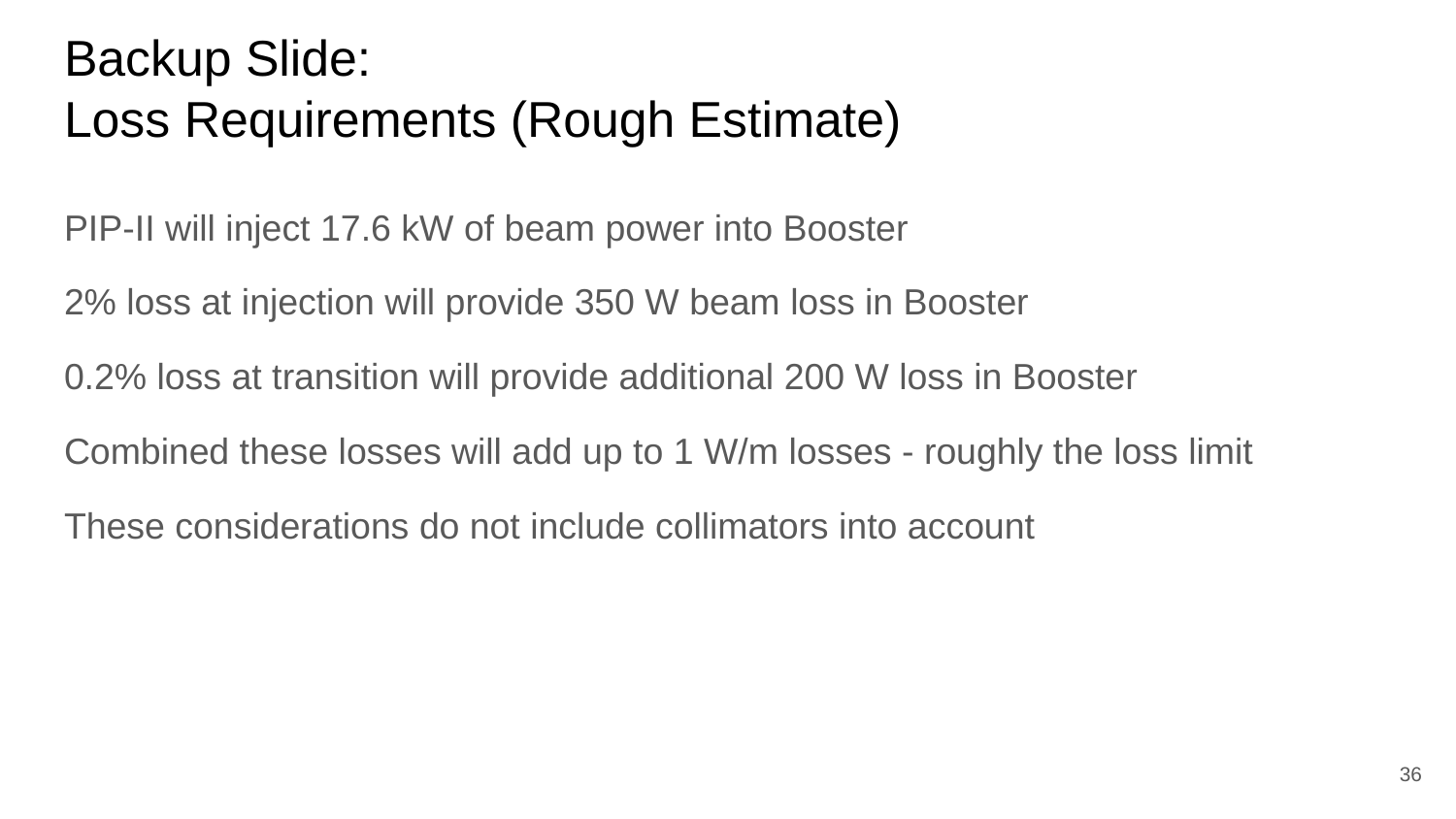

# Backup Slide:
Loss Requirements (Rough Estimate)
PIP-II will inject 17.6 kW of beam power into Booster
2% loss at injection will provide 350 W beam loss in Booster
0.2% loss at transition will provide additional 200 W loss in Booster
Combined these losses will add up to 1 W/m losses - roughly the loss limit
These considerations do not include collimators into account

36